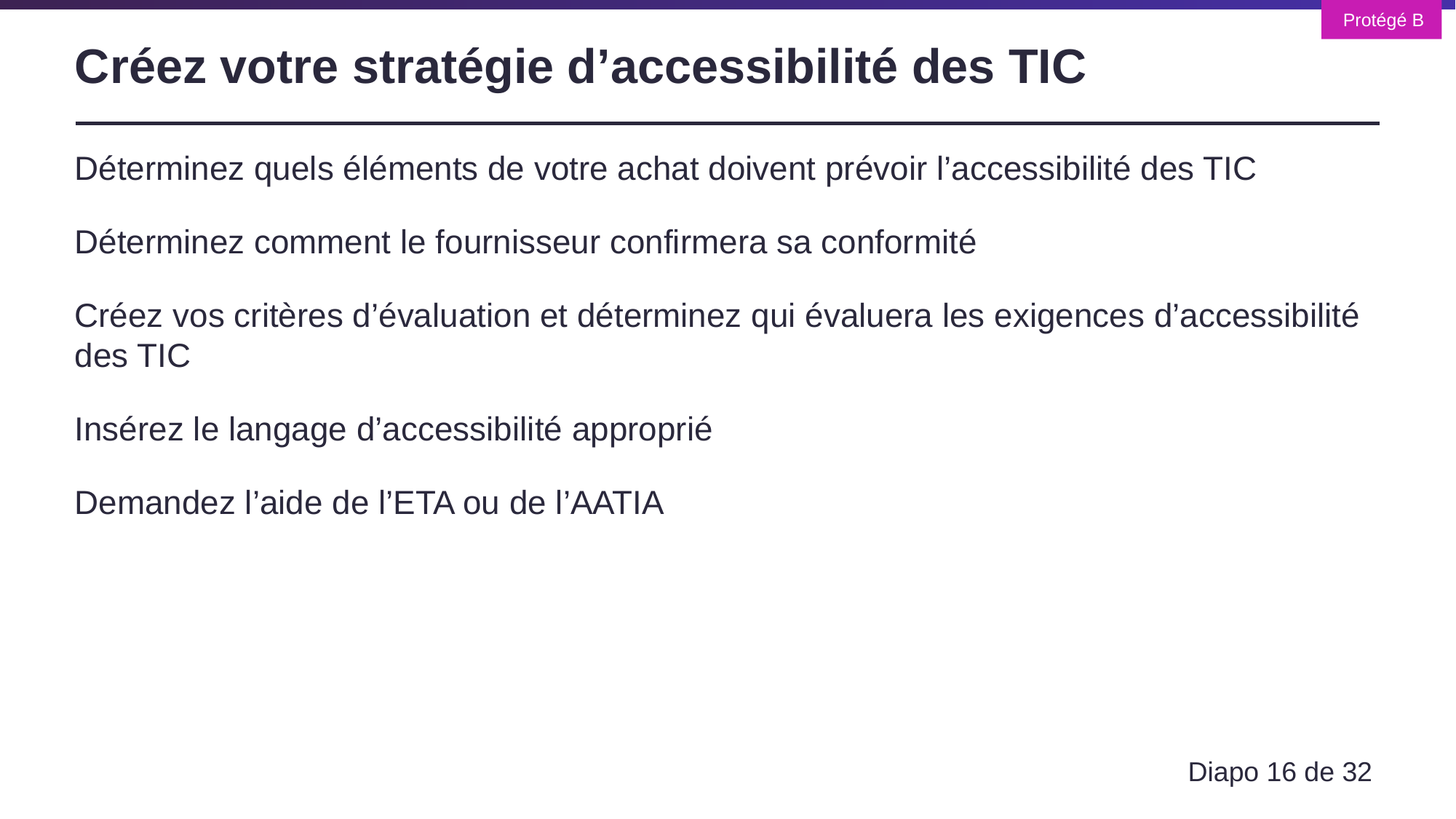

# Créez votre stratégie d’accessibilité des TIC
Déterminez quels éléments de votre achat doivent prévoir l’accessibilité des TIC
Déterminez comment le fournisseur confirmera sa conformité
Créez vos critères d’évaluation et déterminez qui évaluera les exigences d’accessibilité des TIC
Insérez le langage d’accessibilité approprié
Demandez l’aide de l’ETA ou de l’AATIA